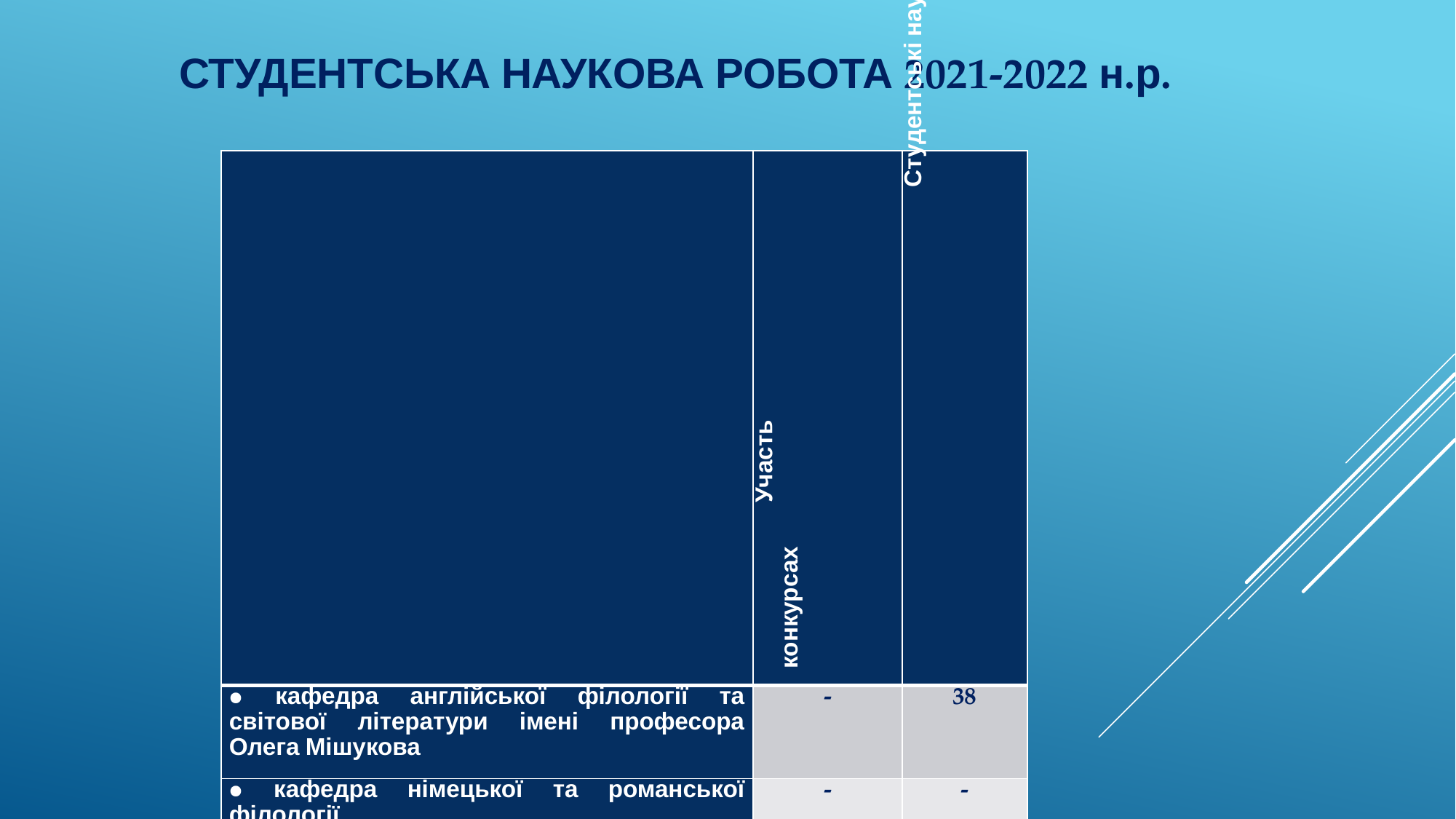

СТУДЕНТСЬКА НАУКОВА РОБОТА 2021-2022 н.р.

|  | Участь в студентських наукових конкурсах | Студентські наукові публікації |
| --- | --- | --- |
| • кафедра англійської філології та світової літератури імені професора Олега Мішукова | - | 38 |
| • кафедра німецької та романської філології | - | - |
| • кафедра української і слов’янської філології та журналістики | 5 | 19 |